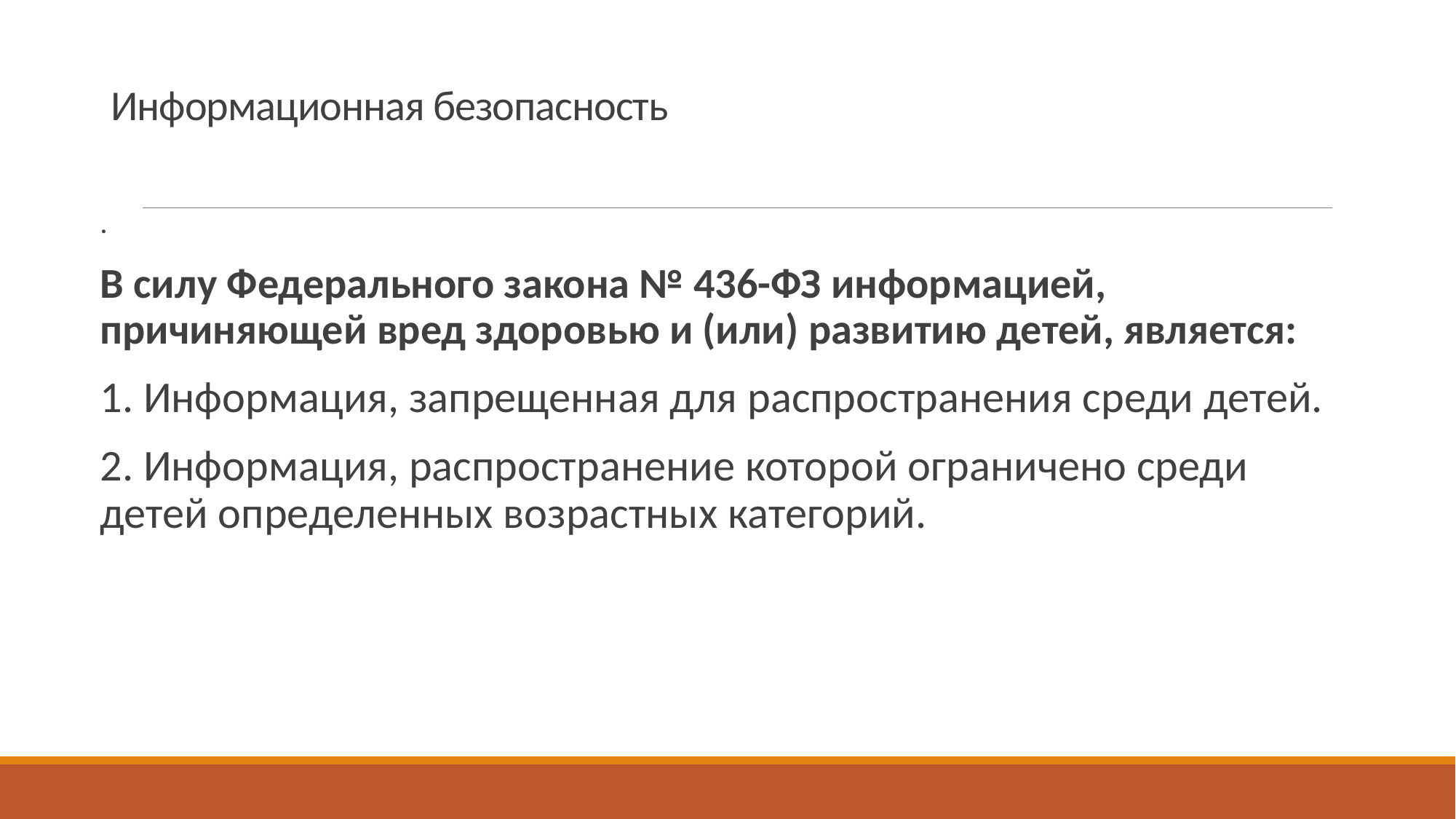

# Информационная безопасность
.
В силу Федерального закона № 436-ФЗ информацией, причиняющей вред здоровью и (или) развитию детей, является:
1. Информация, запрещенная для распространения среди детей.
2. Информация, распространение которой ограничено среди детей определенных возрастных категорий.